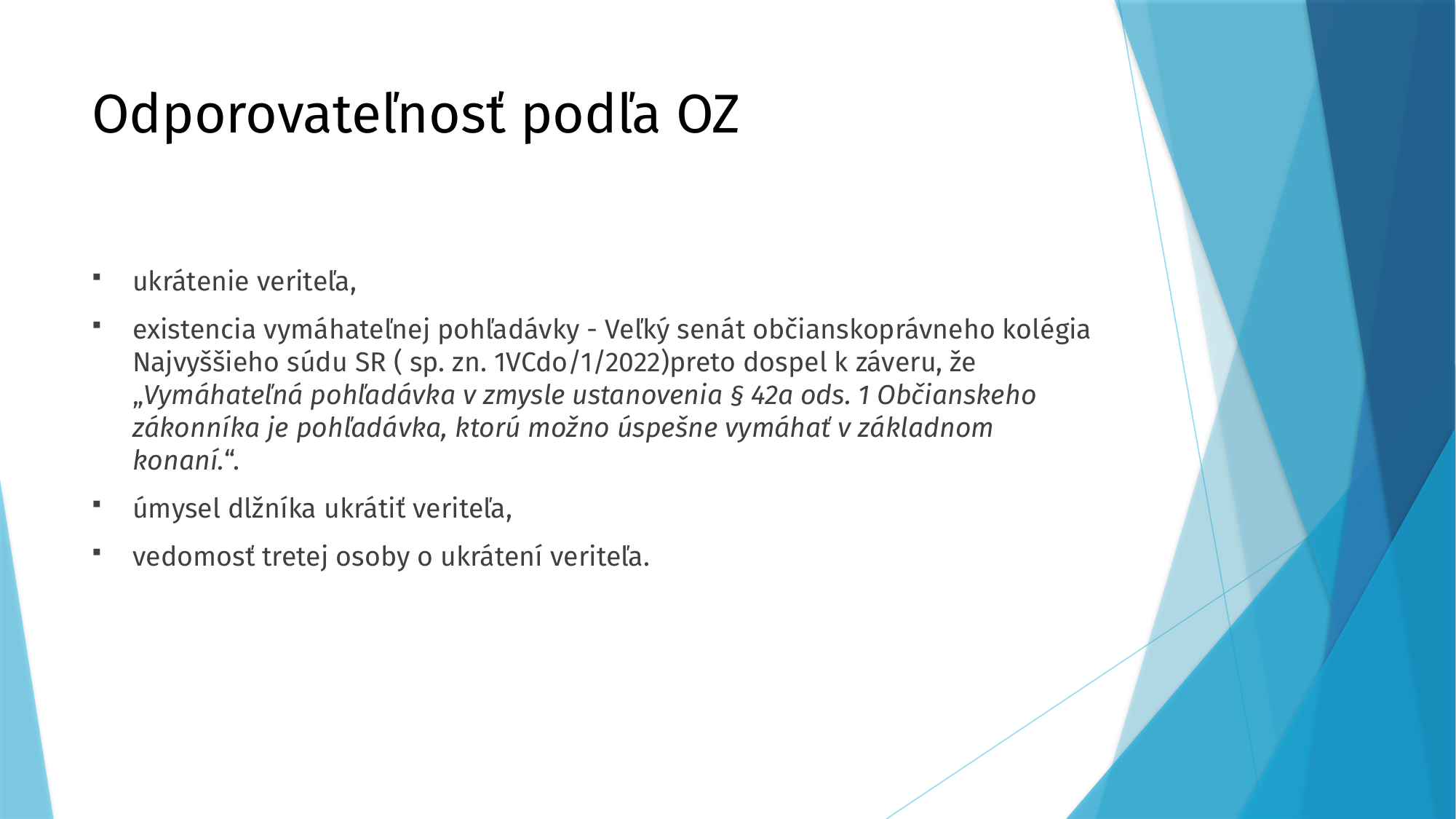

# Odporovateľnosť podľa OZ
ukrátenie veriteľa,
existencia vymáhateľnej pohľadávky - Veľký senát občianskoprávneho kolégia Najvyššieho súdu SR ( sp. zn. 1VCdo/1/2022)preto dospel k záveru, že „Vymáhateľná pohľadávka v zmysle ustanovenia § 42a ods. 1 Občianskeho zákonníka je pohľadávka, ktorú možno úspešne vymáhať v základnom konaní.“.
úmysel dlžníka ukrátiť veriteľa,
vedomosť tretej osoby o ukrátení veriteľa.